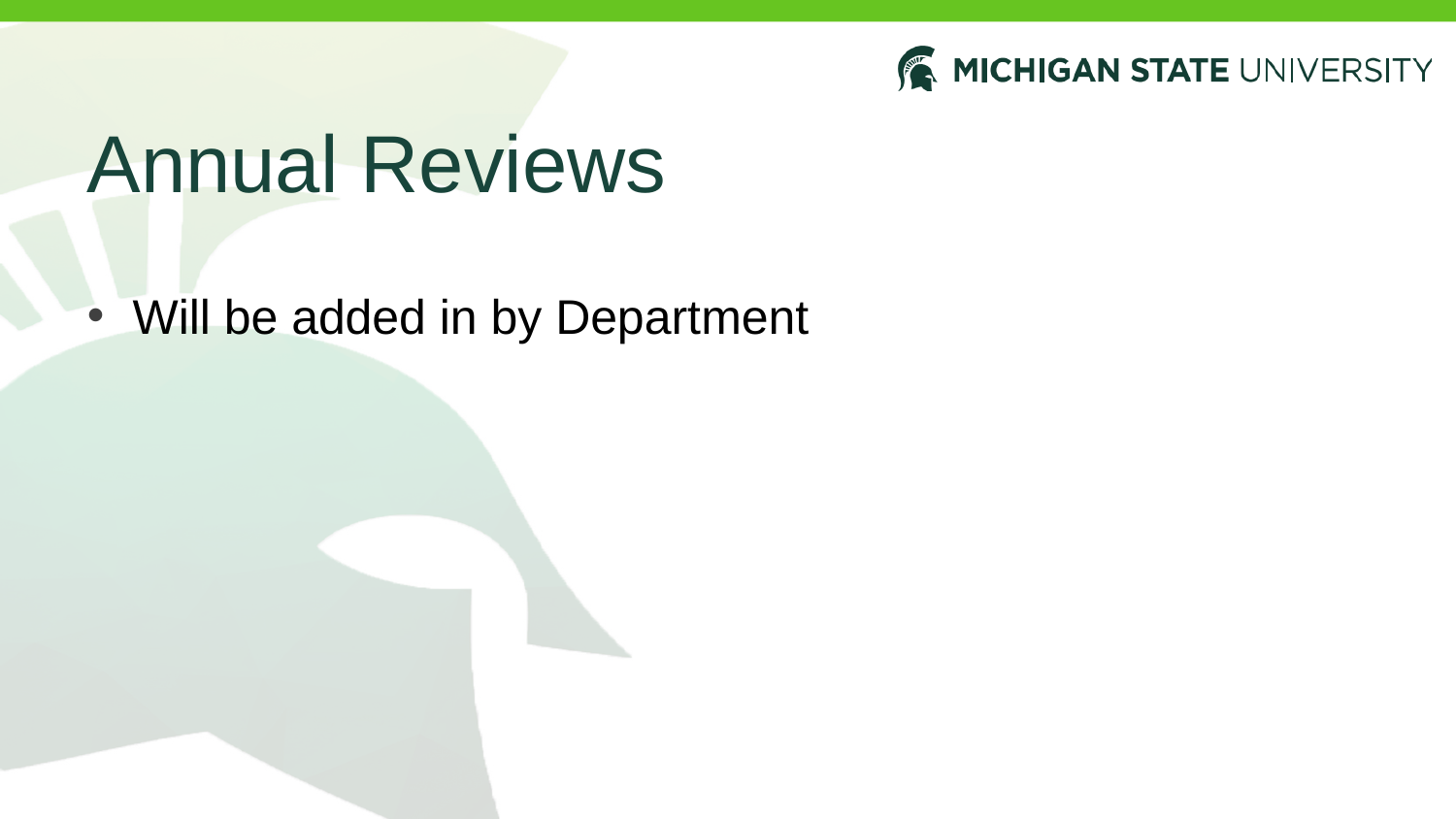

# Annual Reviews
Will be added in by Department